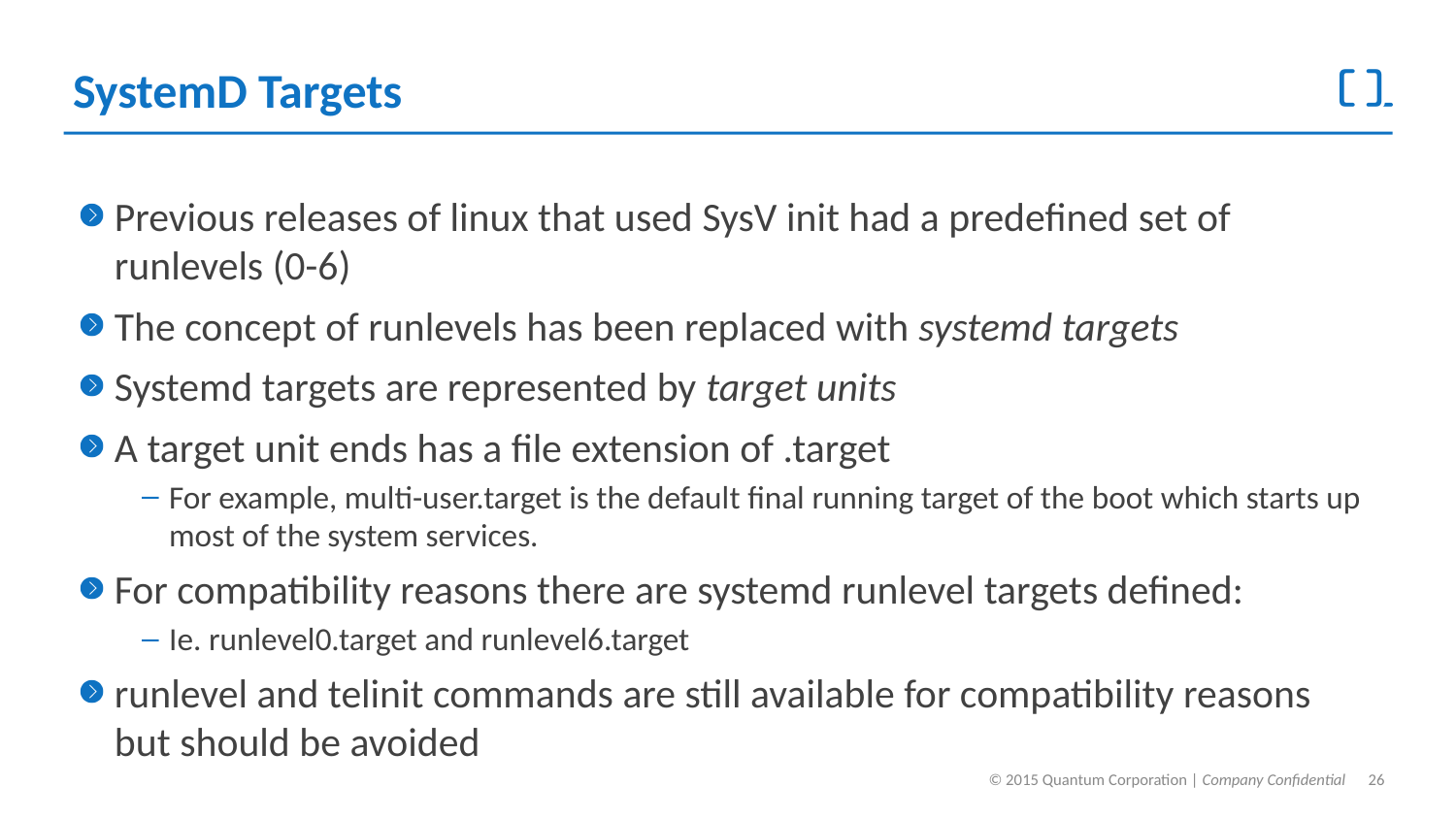

# SystemD Targets
Previous releases of linux that used SysV init had a predefined set of runlevels (0-6)
The concept of runlevels has been replaced with systemd targets
Systemd targets are represented by target units
A target unit ends has a file extension of .target
For example, multi-user.target is the default final running target of the boot which starts up most of the system services.
For compatibility reasons there are systemd runlevel targets defined:
Ie. runlevel0.target and runlevel6.target
runlevel and telinit commands are still available for compatibility reasons but should be avoided